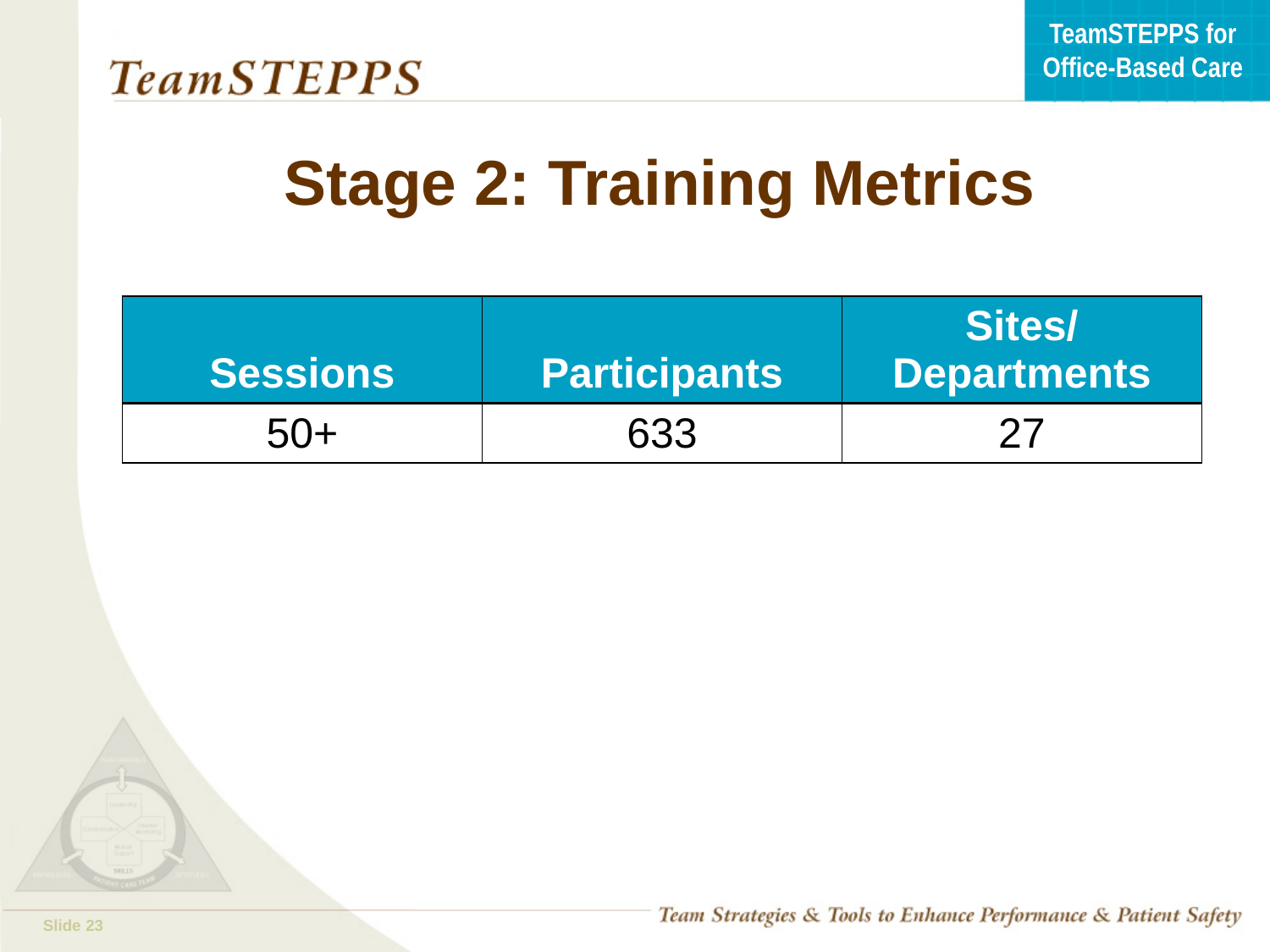

# Stage 2: Training Metrics
| Sessions | Participants | Sites/ Departments |
| --- | --- | --- |
| 50+ | 633 | 27 |